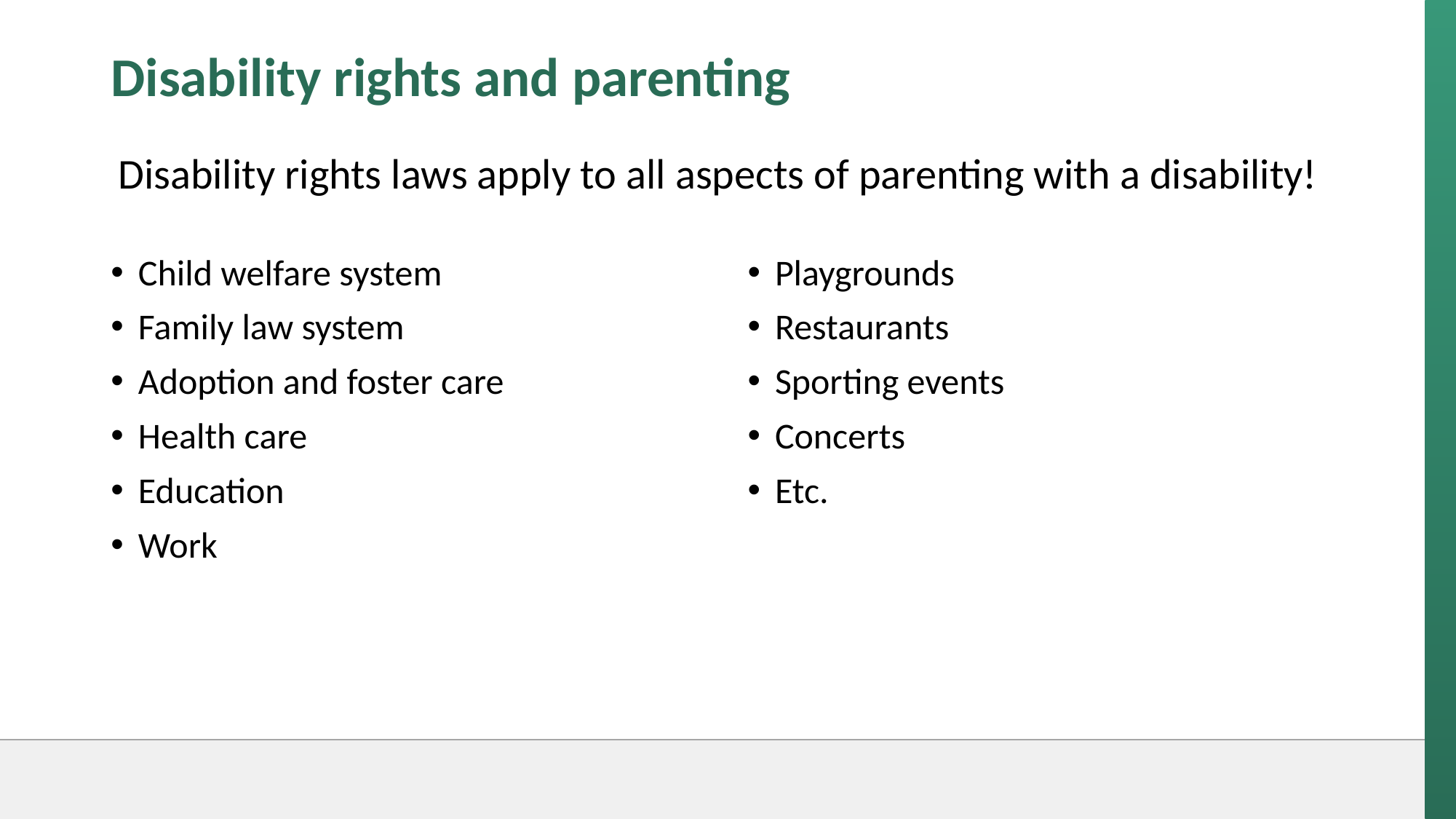

# Disability rights and parenting
Disability rights laws apply to all aspects of parenting with a disability!
Child welfare system
Family law system
Adoption and foster care
Health care
Education
Work

Playgrounds
Restaurants
Sporting events
Concerts
Etc.